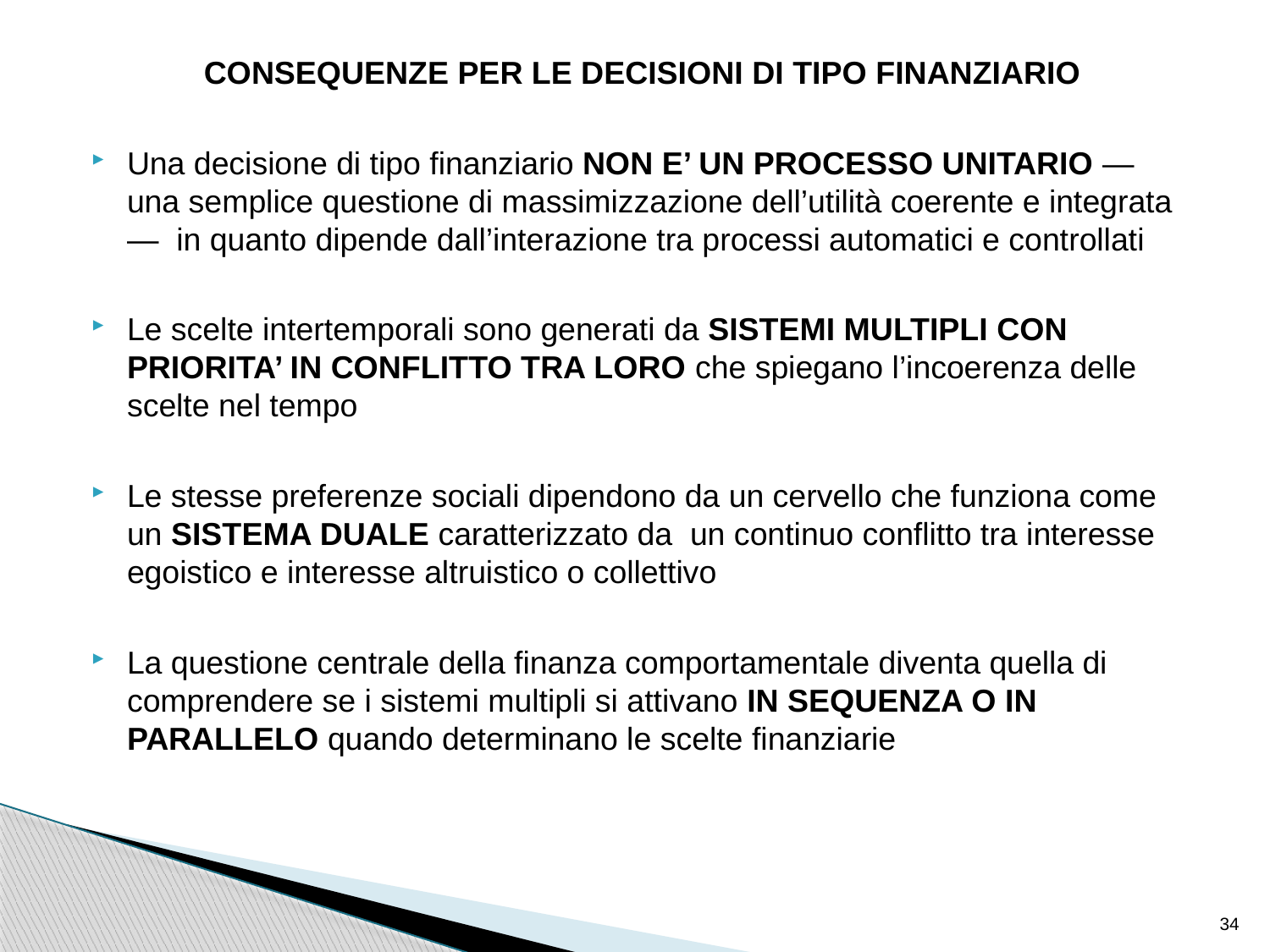

CONSEQUENZE PER LE DECISIONI DI TIPO FINANZIARIO

Una decisione di tipo finanziario NON E’ UN PROCESSO UNITARIO — una semplice questione di massimizzazione dell’utilità coerente e integrata —  in quanto dipende dall’interazione tra processi automatici e controllati

Le scelte intertemporali sono generati da SISTEMI MULTIPLI CON PRIORITA’ IN CONFLITTO TRA LORO che spiegano l’incoerenza delle scelte nel tempo

Le stesse preferenze sociali dipendono da un cervello che funziona come un SISTEMA DUALE caratterizzato da  un continuo conflitto tra interesse egoistico e interesse altruistico o collettivo

La questione centrale della finanza comportamentale diventa quella di comprendere se i sistemi multipli si attivano IN SEQUENZA O IN PARALLELO quando determinano le scelte finanziarie

34